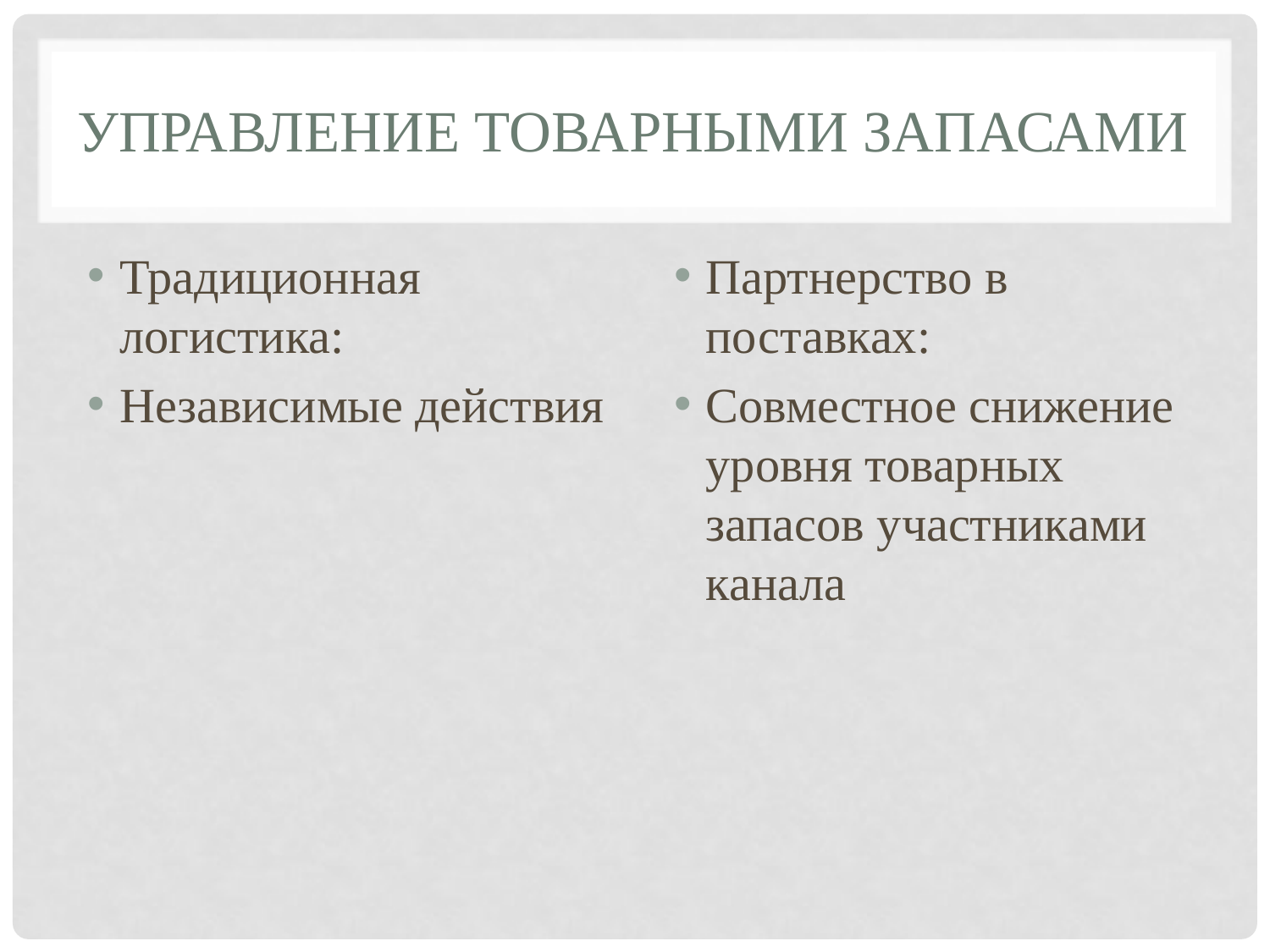

# Управление товарными запасами
Традиционная логистика:
Независимые действия
Партнерство в поставках:
Совместное снижение уровня товарных запасов участниками канала